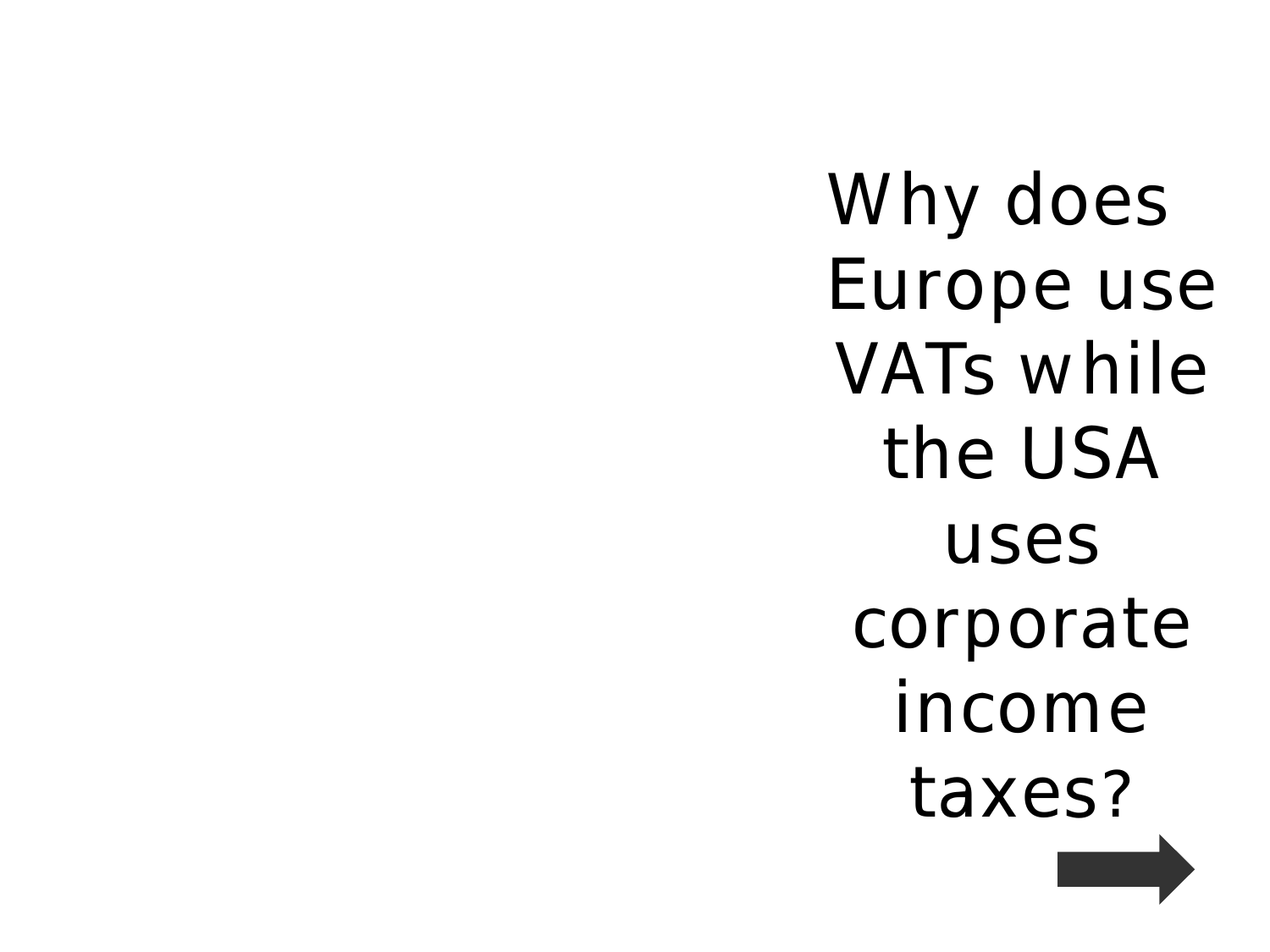

Why does Europe use VATs while the USA uses corporate income taxes?